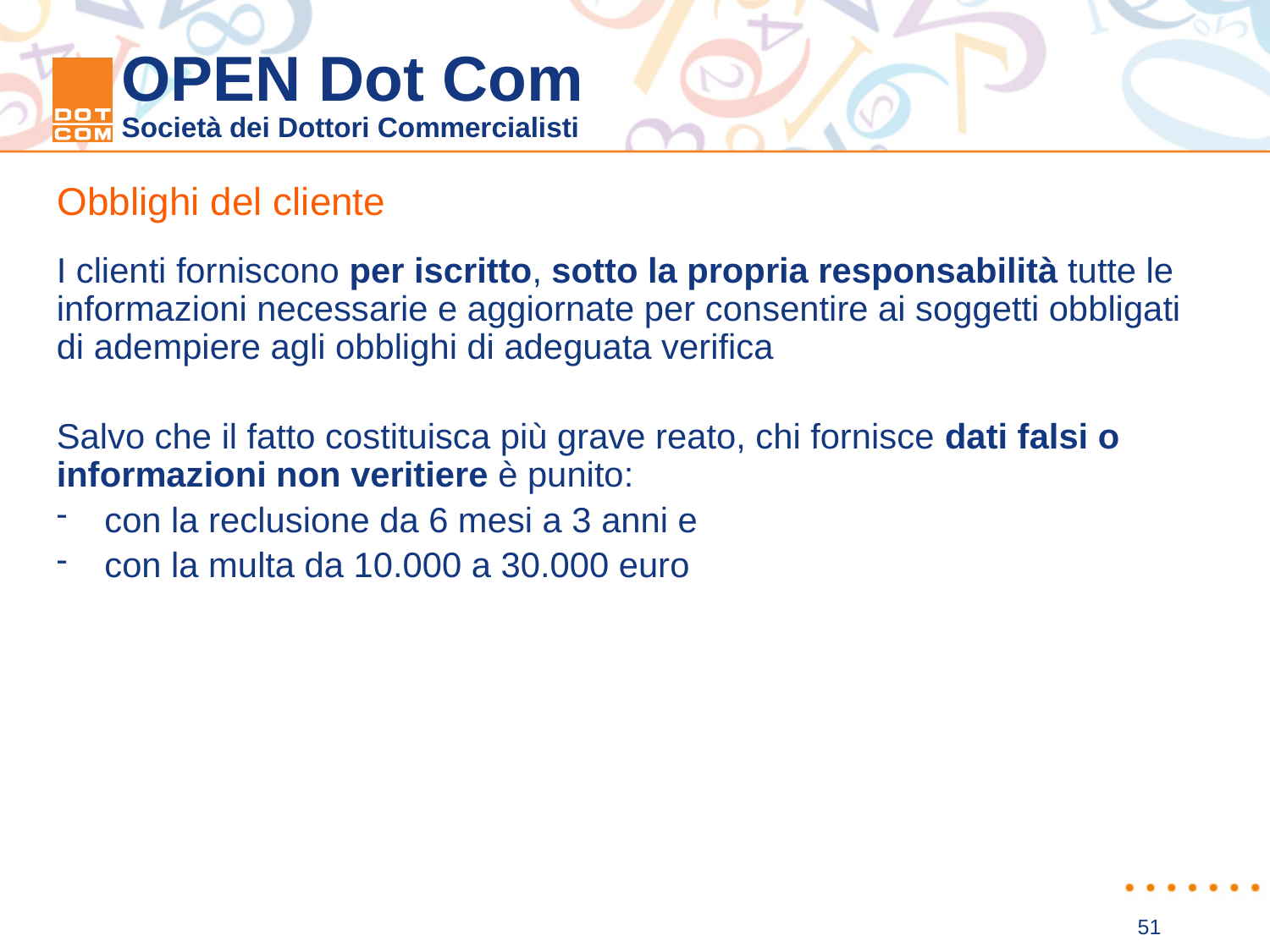

Obblighi del cliente
I clienti forniscono per iscritto, sotto la propria responsabilità tutte le informazioni necessarie e aggiornate per consentire ai soggetti obbligati di adempiere agli obblighi di adeguata verifica

Salvo che il fatto costituisca più grave reato, chi fornisce dati falsi o informazioni non veritiere è punito:
con la reclusione da 6 mesi a 3 anni e
con la multa da 10.000 a 30.000 euro